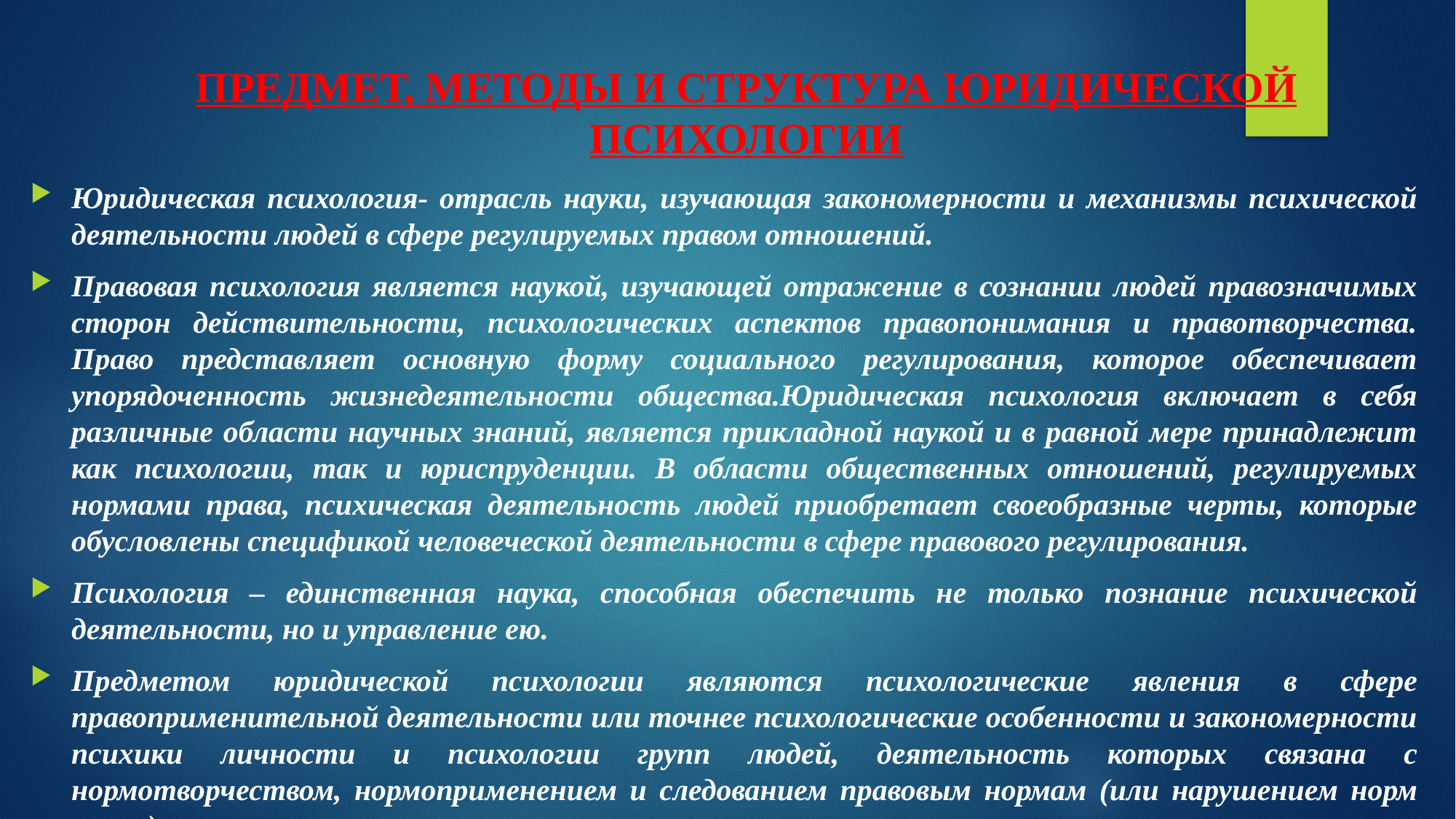

# ПРЕДМЕТ, МЕТОДЫ И СТРУКТУРА ЮРИДИЧЕСКОЙ ПСИХОЛОГИИ
Юридическая психология- отрасль науки, изучающая закономерности и механизмы психической деятельности людей в сфере регулируемых правом отношений.
Правовая психология является наукой, изучающей отражение в сознании людей правозначимых сторон действительности, психологических аспектов правопонимания и правотворчества. Право представляет основную форму социального регулирования, которое обеспечивает упорядоченность жизнедеятельности общества.Юридическая психология включает в себя различные области научных знаний, является прикладной наукой и в равной мере принадлежит как психологии, так и юриспруденции. В области общественных отношений, регулируемых нормами права, психическая деятельность людей приобретает своеобразные черты, которые обусловлены спецификой человеческой деятельности в сфере правового регулирования.
Психология – единственная наука, способная обеспечить не только познание психической деятельности, но и управление ею.
Предметом юридической психологии являются психологические явления в сфере правоприменительной деятельности или точнее психологические особенности и закономерности психики личности и психологии групп людей, деятельность которых связана с нормотворчеством, нормоприменением и следованием правовым нормам (или нарушением норм права).